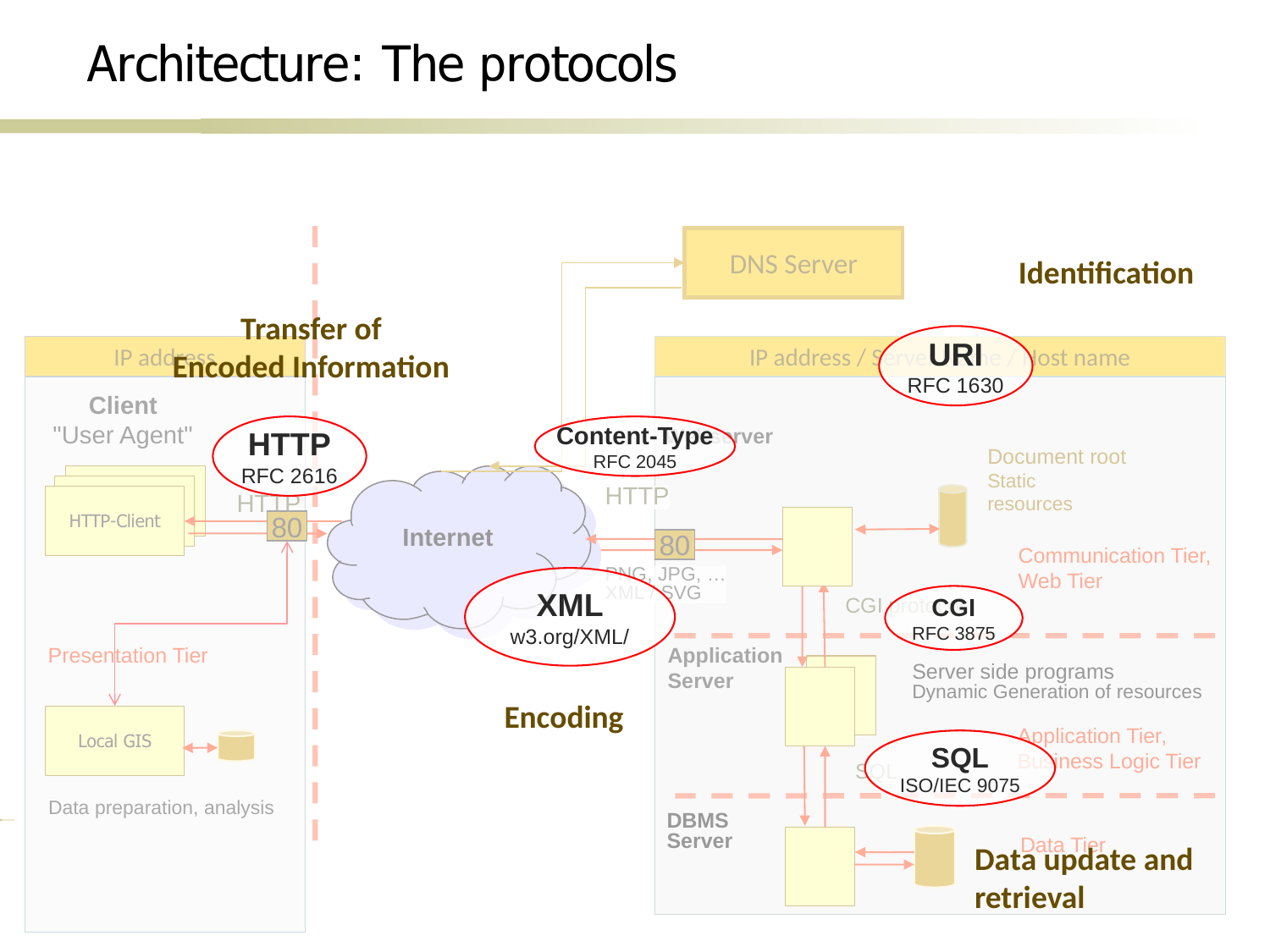

Architecture: The protocols

DNS Server
Identification
Transfer of
Encoded Information
URI
RFC 1630
IP address
IP address / Server Name / Host name

Client
"User Agent"
Content-Type
RFC 2045
Webserver
HTTP
RFC 2616
Document root
Static
resources
HTTP-Client

HTTP-Client

HTTP-Client
HTTP
HTTP

80

Internet

80

Communication Tier,
Web Tier

PNG, JPG, …
XML / SVG
XML
w3.org/XML/
CGI
RFC 3875
CGI protocol

Presentation Tier
Application
Server

Server side programs
Dynamic Generation of resources

Encoding
Local GIS
Application Tier,
Business Logic Tier

SQL
ISO/IEC 9075

SQL

Data preparation, analysis
DBMS
Server
Data Tier

Data update and
retrieval